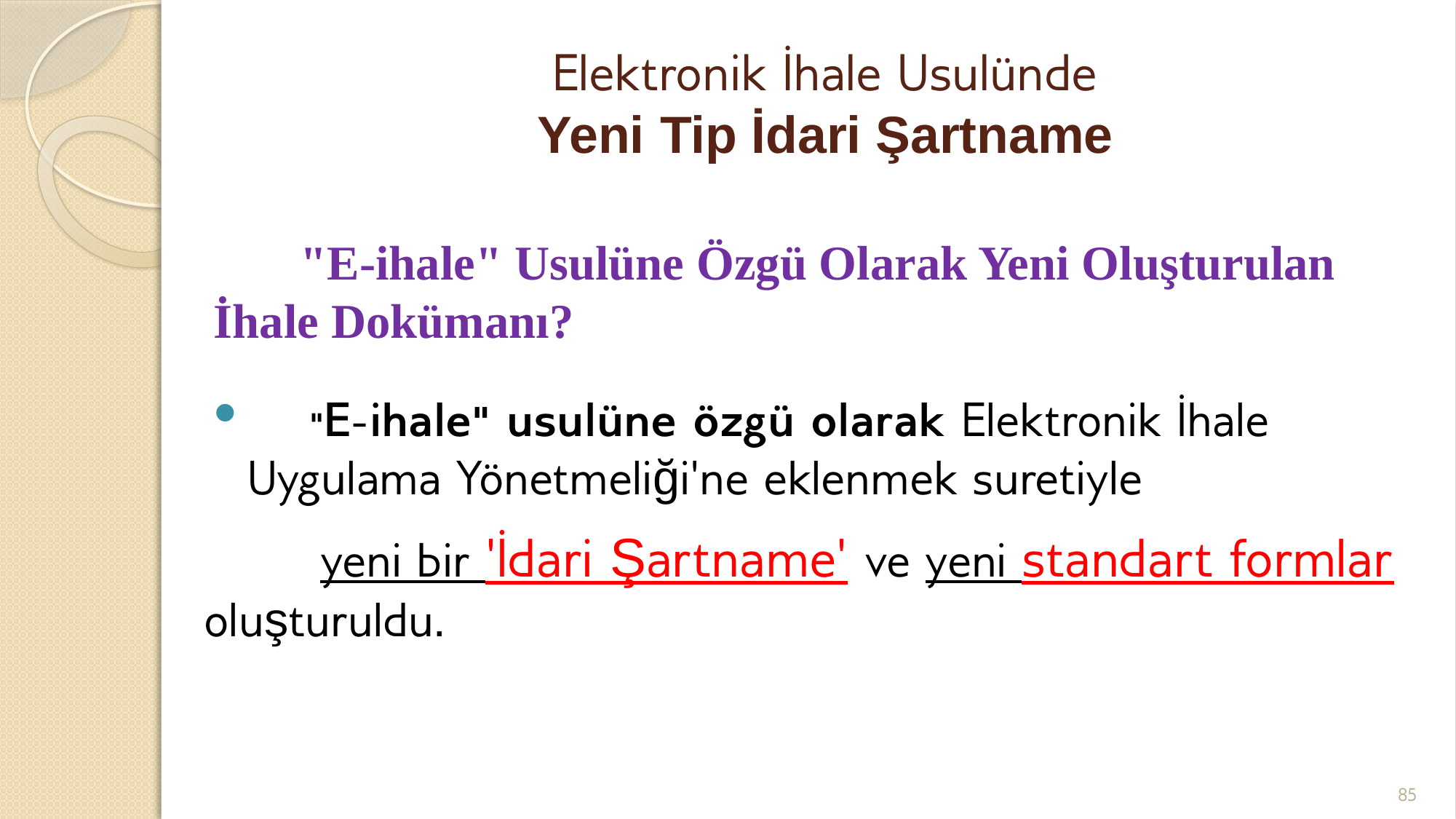

# Elektronik İhale Usulünde Yeni Tip İdari Şartname
       "E-ihale" Usulüne Özgü Olarak Yeni Oluşturulan İhale Dokümanı?

     "E-ihale" usulüne özgü olarak Elektronik İhale Uygulama Yönetmeliği'ne eklenmek suretiyle
        yeni bir 'İdari Şartname' ve yeni standart formlar oluşturuldu.
85